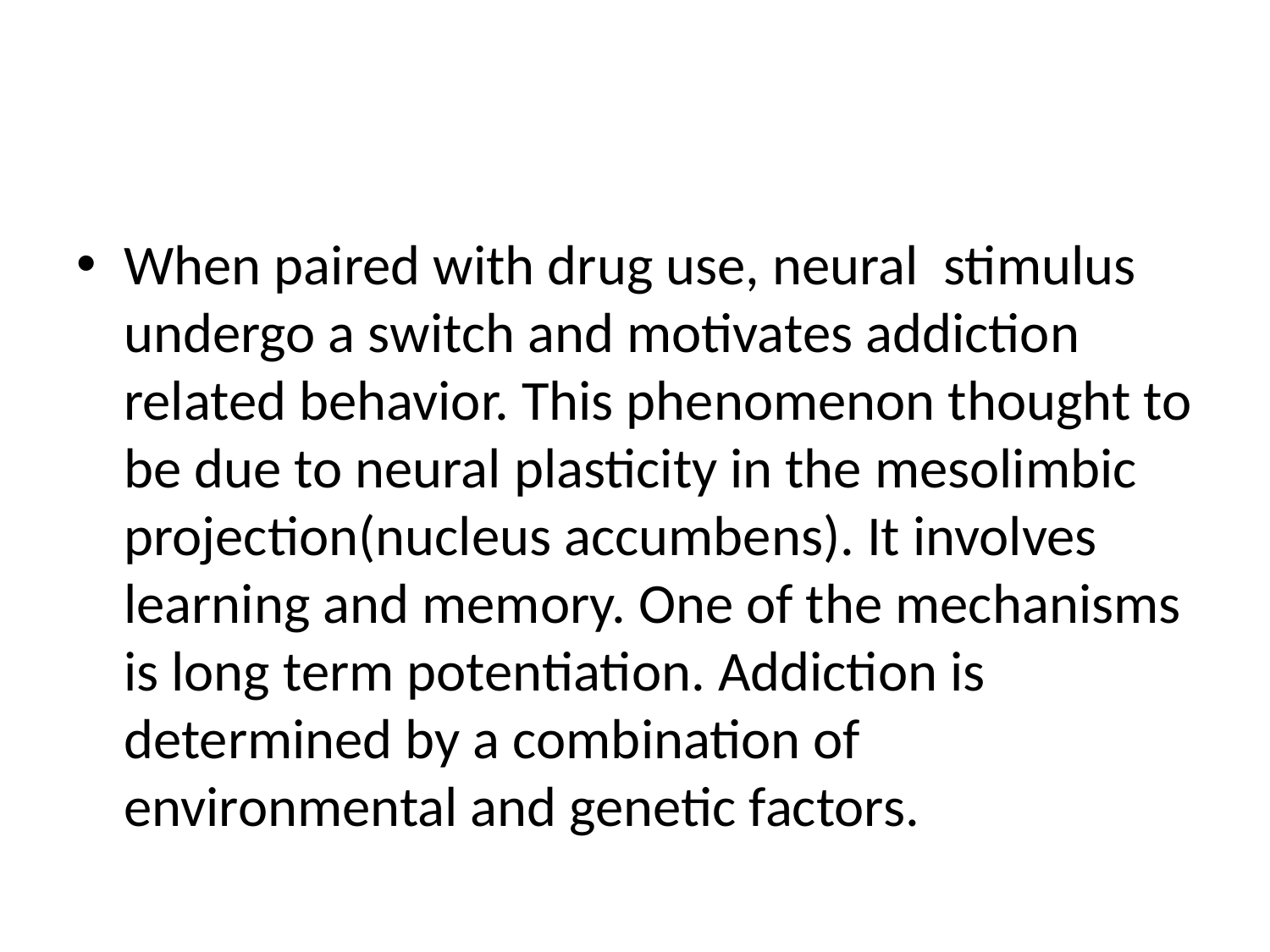

#
When paired with drug use, neural  stimulus undergo a switch and motivates addiction related behavior. This phenomenon thought to be due to neural plasticity in the mesolimbic projection(nucleus accumbens). It involves learning and memory. One of the mechanisms is long term potentiation. Addiction is determined by a combination of environmental and genetic factors.